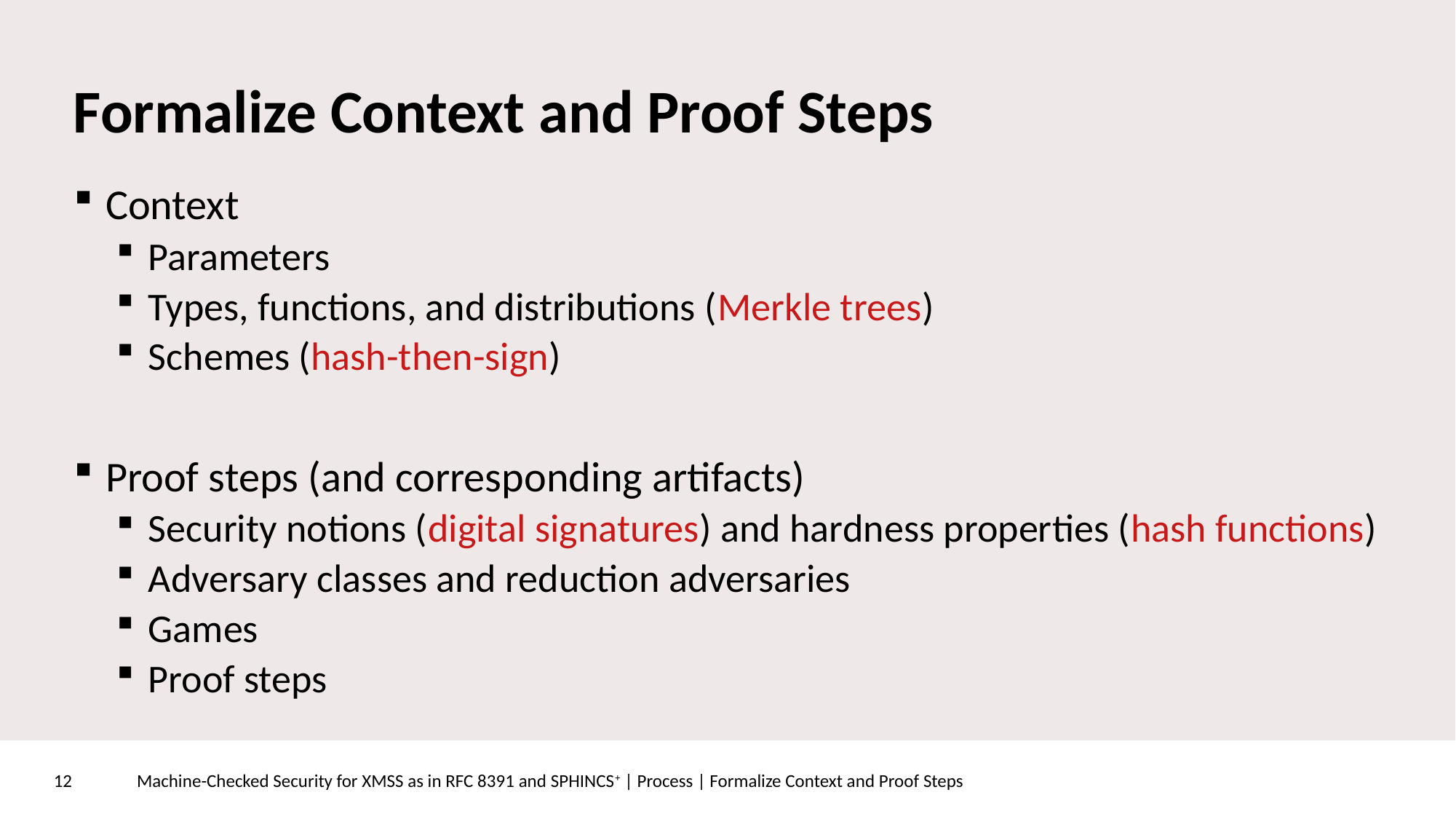

# Formalize Context and Proof Steps
Context
Parameters
Types, functions, and distributions (Merkle trees)
Schemes (hash-then-sign)

Proof steps (and corresponding artifacts)
Security notions (digital signatures) and hardness properties (hash functions)
Adversary classes and reduction adversaries
Games
Proof steps

Machine-Checked Security for XMSS as in RFC 8391 and SPHINCS+ | Process | Formalize Context and Proof Steps
12